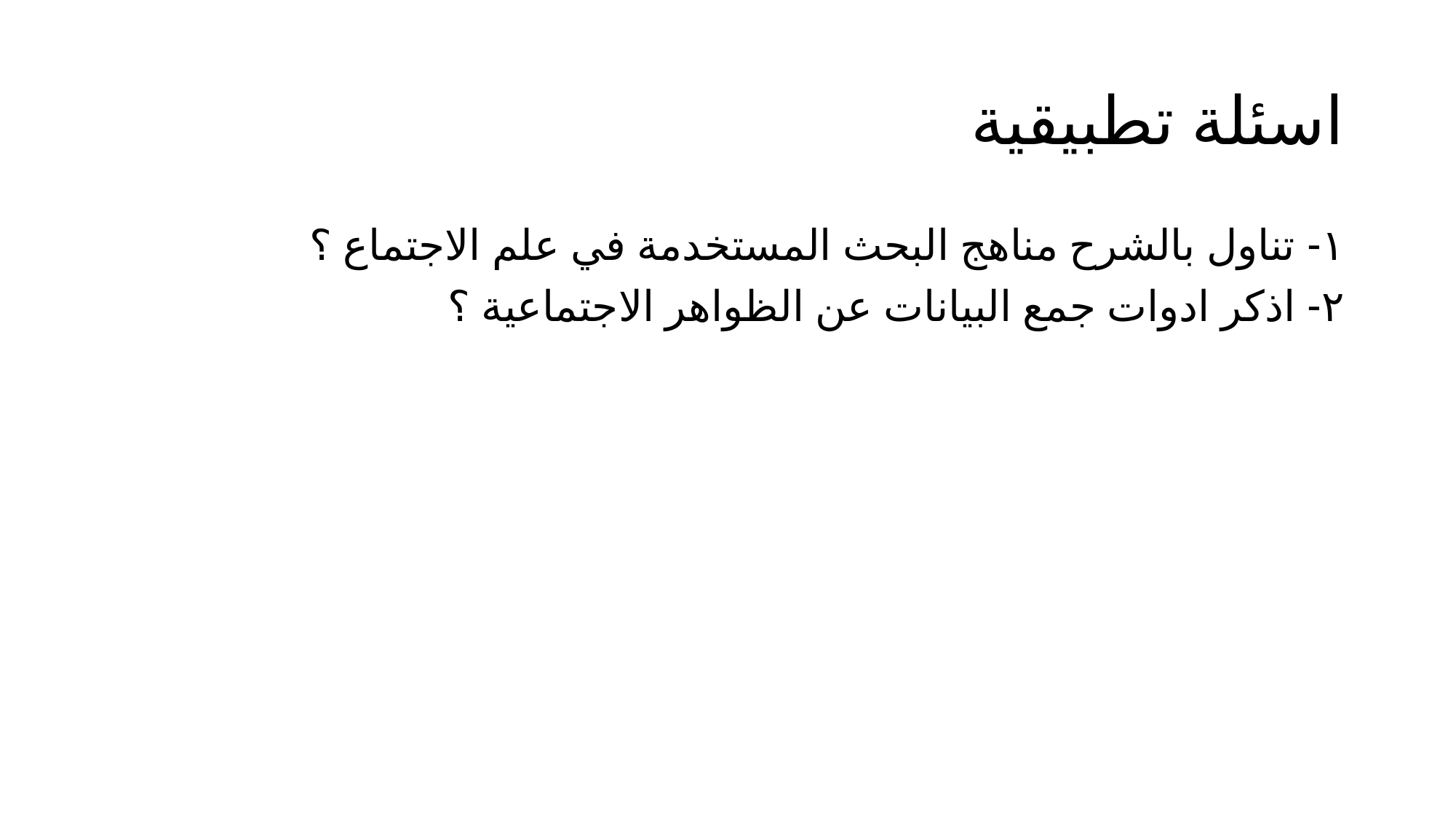

# اسئلة تطبيقية
١- تناول بالشرح مناهج البحث المستخدمة في علم الاجتماع ؟
٢- اذكر ادوات جمع البيانات عن الظواهر الاجتماعية ؟